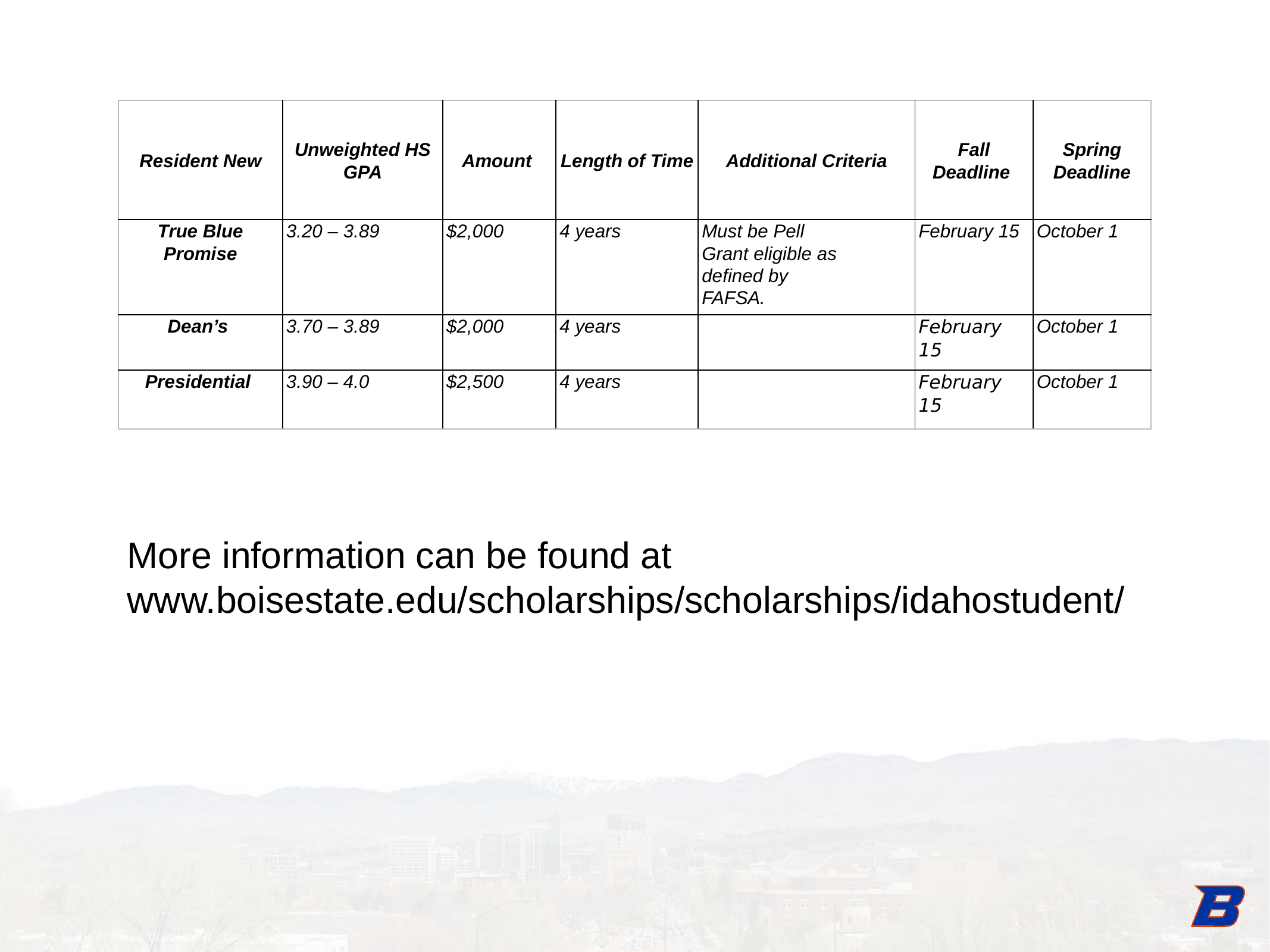

| Resident New | Unweighted HS GPA | Amount | Length of Time | Additional Criteria | Fall Deadline | Spring Deadline |
| --- | --- | --- | --- | --- | --- | --- |
| True Blue Promise | 3.20 – 3.89 | $2,000 | 4 years | Must be Pell Grant eligible as defined by FAFSA. | February 15 | October 1 |
| Dean’s | 3.70 – 3.89 | $2,000 | 4 years |  | February 15 | October 1 |
| Presidential | 3.90 – 4.0 | $2,500 | 4 years |  | February 15 | October 1 |
New Idaho Residents
More information can be found at
www.boisestate.edu/scholarships/scholarships/idahostudent/